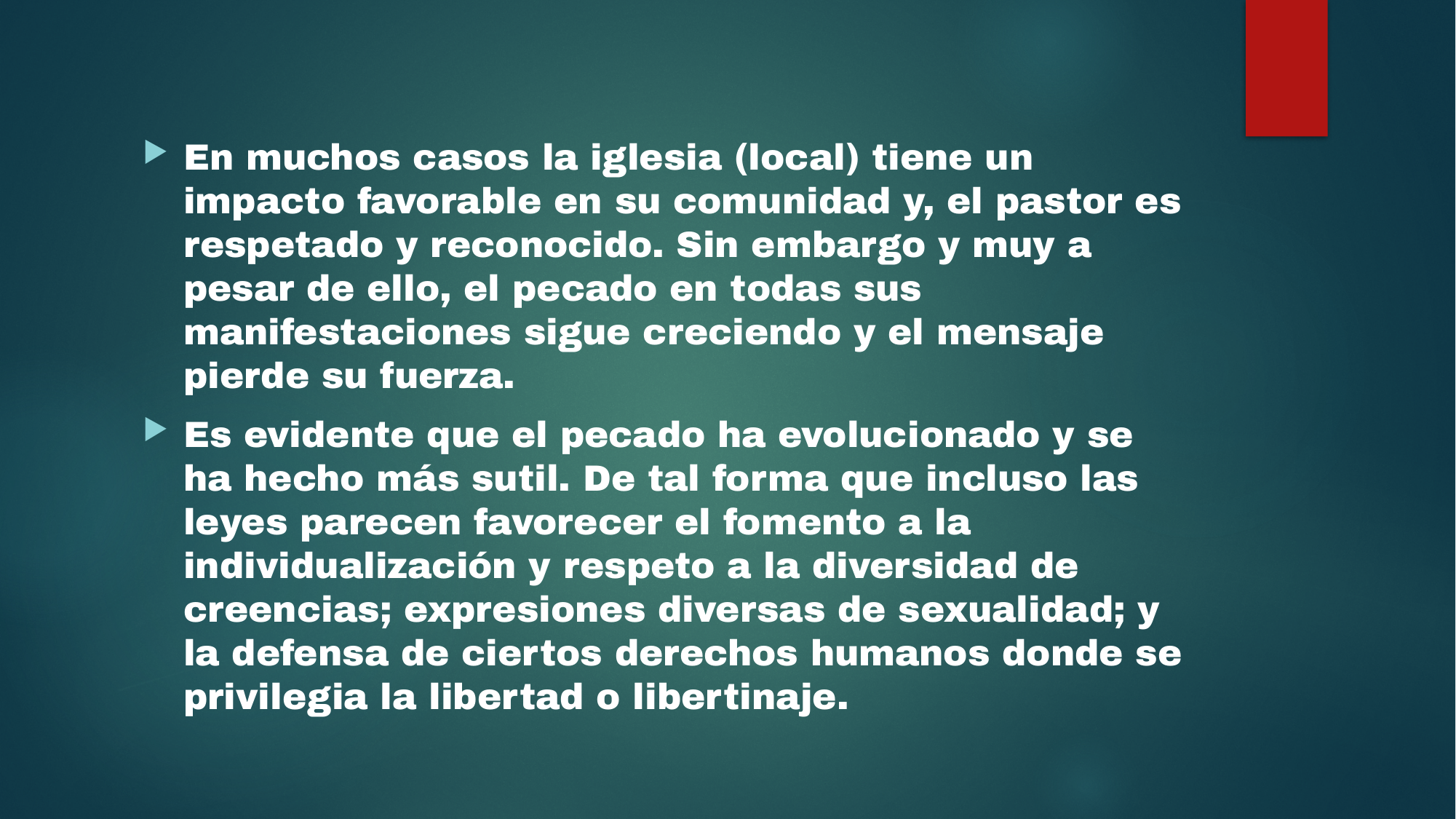

En muchos casos la iglesia (local) tiene un impacto favorable en su comunidad y, el pastor es respetado y reconocido. Sin embargo y muy a pesar de ello, el pecado en todas sus manifestaciones sigue creciendo y el mensaje pierde su fuerza.
Es evidente que el pecado ha evolucionado y se ha hecho más sutil. De tal forma que incluso las leyes parecen favorecer el fomento a la individualización y respeto a la diversidad de creencias; expresiones diversas de sexualidad; y la defensa de ciertos derechos humanos donde se privilegia la libertad o libertinaje.